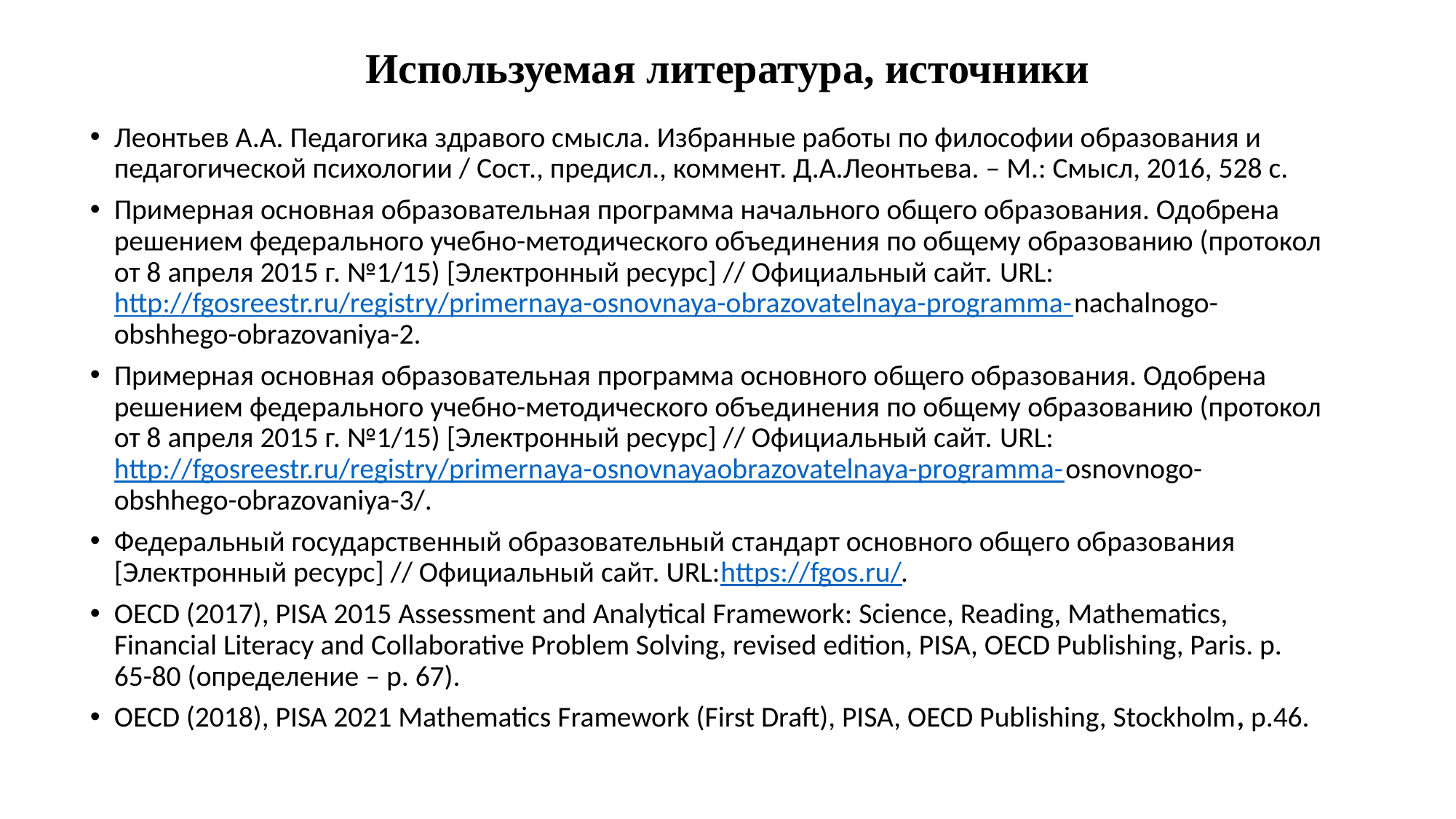

# Используемая литература, источники
Леонтьев А.А. Педагогика здравого смысла. Избранные работы по философии образования и педагогической психологии / Сост., предисл., коммент. Д.А.Леонтьева. – М.: Смысл, 2016, 528 c.
Примерная основная образовательная программа начального общего образования. Одобрена решением федерального учебно-методического объединения по общему образованию (протокол от 8 апреля 2015 г. №1/15) [Электронный ресурс] // Официальный сайт. URL: http://fgosreestr.ru/registry/primernaya-osnovnaya-obrazovatelnaya-programma- nachalnogo-obshhego-obrazovaniya-2.
Примерная основная образовательная программа основного общего образования. Одобрена решением федерального учебно-методического объединения по общему образованию (протокол от 8 апреля 2015 г. №1/15) [Электронный ресурс] // Официальный сайт. URL: http://fgosreestr.ru/registry/primernaya-osnovnayaobrazovatelnaya-programma- osnovnogo-obshhego-obrazovaniya-3/.
Федеральный государственный образовательный стандарт основного общего образования [Электронный ресурс] // Официальный сайт. URL:https://fgos.ru/.
OECD (2017), PISA 2015 Assessment and Analytical Framework: Science, Reading, Mathematics, Financial Literacy and Collaborative Problem Solving, revised edition, PISA, OECD Publishing, Paris. p. 65-80 (определение – p. 67).
OECD (2018), PISA 2021 Mathematics Framework (First Draft), PISA, OECD Publishing, Stockholm, p.46.